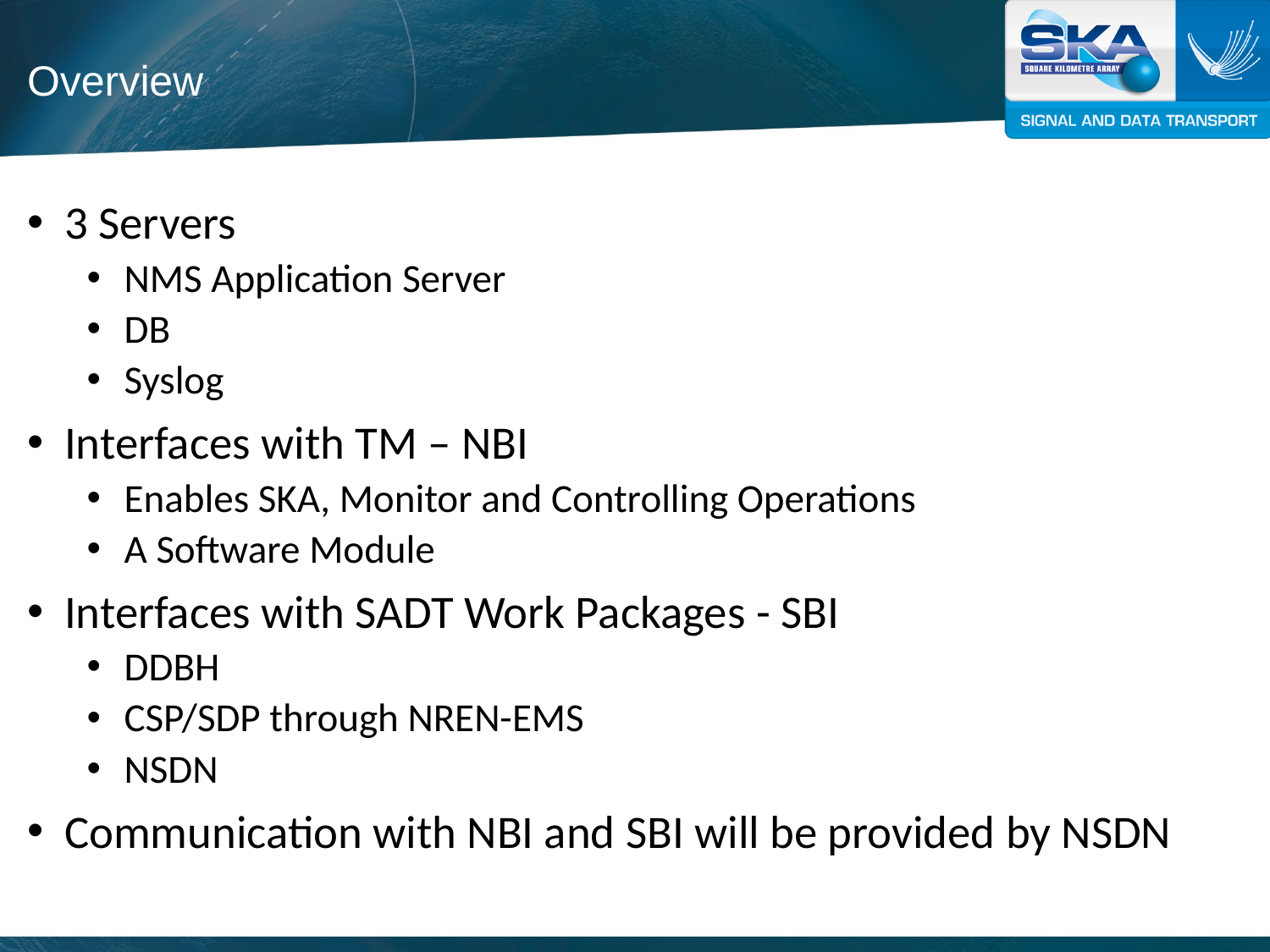

# Overview
3 Servers
NMS Application Server
DB
Syslog
Interfaces with TM – NBI
Enables SKA, Monitor and Controlling Operations
A Software Module
Interfaces with SADT Work Packages - SBI
DDBH
CSP/SDP through NREN-EMS
NSDN
Communication with NBI and SBI will be provided by NSDN